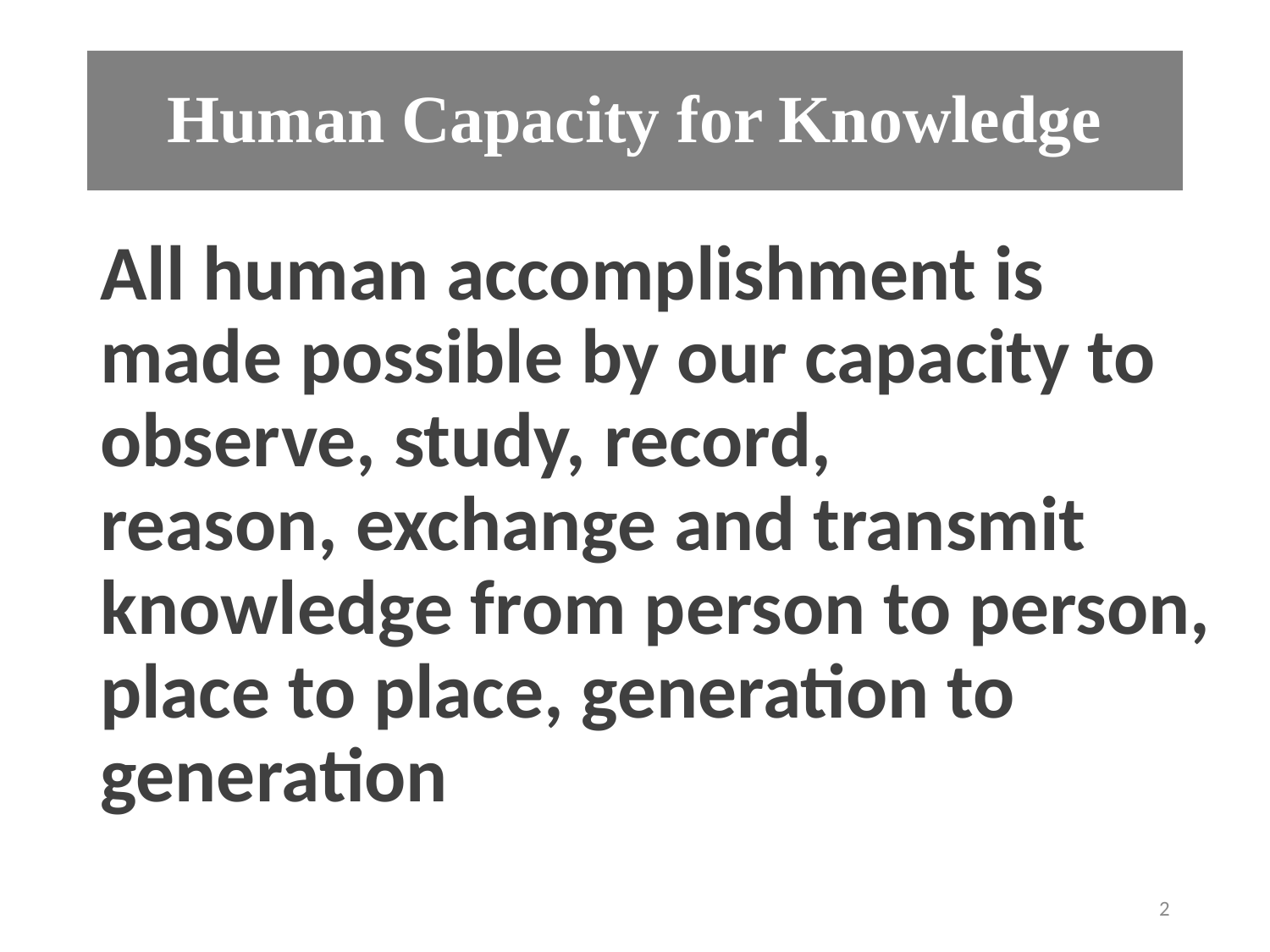

# Human Capacity for Knowledge
All human accomplishment is made possible by our capacity to observe, study, record,
reason, exchange and transmit knowledge from person to person,
place to place, generation to generation
2